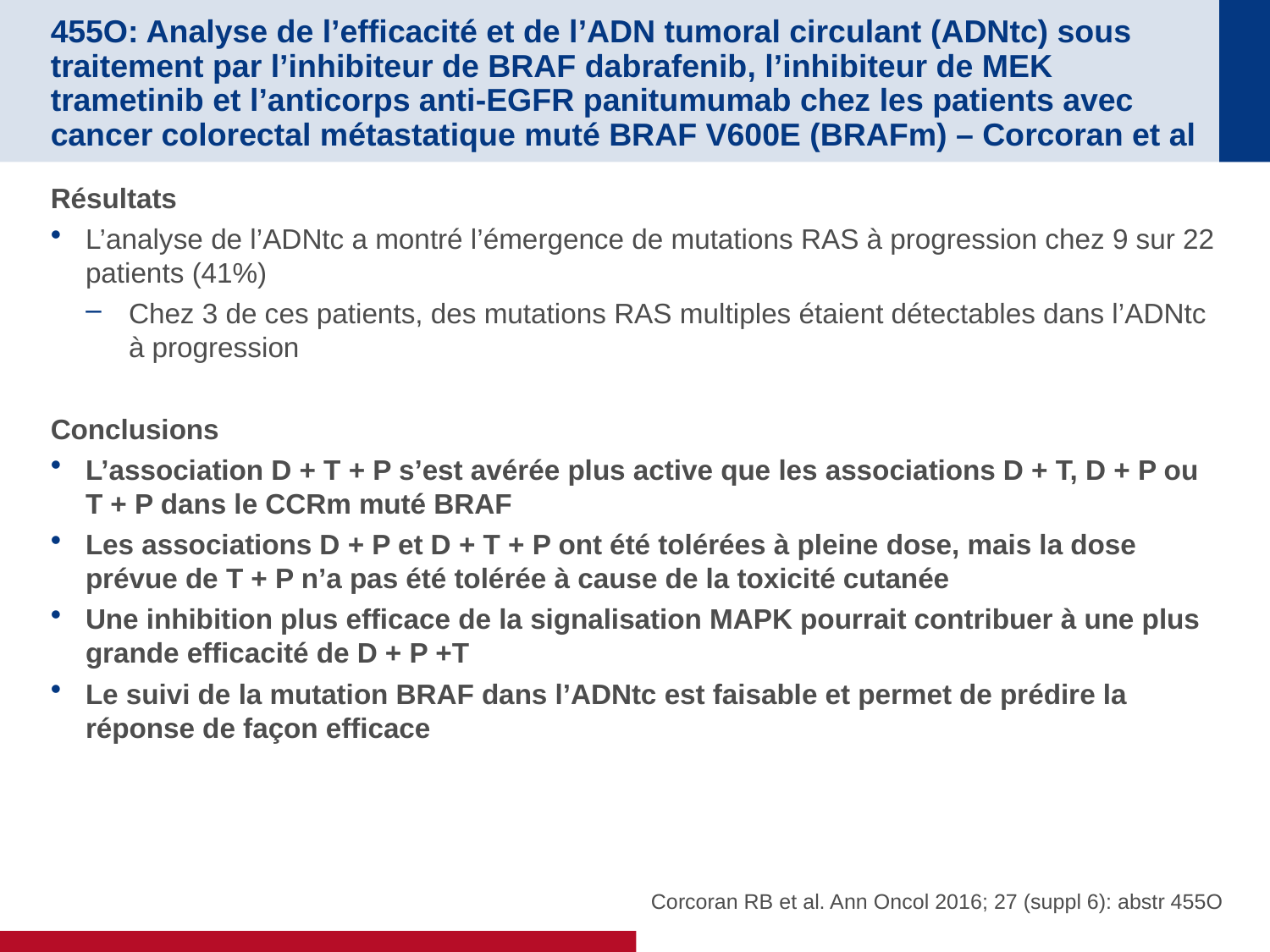

# 455O: Analyse de l’efficacité et de l’ADN tumoral circulant (ADNtc) sous traitement par l’inhibiteur de BRAF dabrafenib, l’inhibiteur de MEK trametinib et l’anticorps anti-EGFR panitumumab chez les patients avec cancer colorectal métastatique muté BRAF V600E (BRAFm) – Corcoran et al
Résultats
L’analyse de l’ADNtc a montré l’émergence de mutations RAS à progression chez 9 sur 22 patients (41%)
Chez 3 de ces patients, des mutations RAS multiples étaient détectables dans l’ADNtc à progression

Conclusions
L’association D + T + P s’est avérée plus active que les associations D + T, D + P ou T + P dans le CCRm muté BRAF
Les associations D + P et D + T + P ont été tolérées à pleine dose, mais la dose prévue de T + P n’a pas été tolérée à cause de la toxicité cutanée
Une inhibition plus efficace de la signalisation MAPK pourrait contribuer à une plus grande efficacité de D + P +T
Le suivi de la mutation BRAF dans l’ADNtc est faisable et permet de prédire la réponse de façon efficace
Corcoran RB et al. Ann Oncol 2016; 27 (suppl 6): abstr 455O